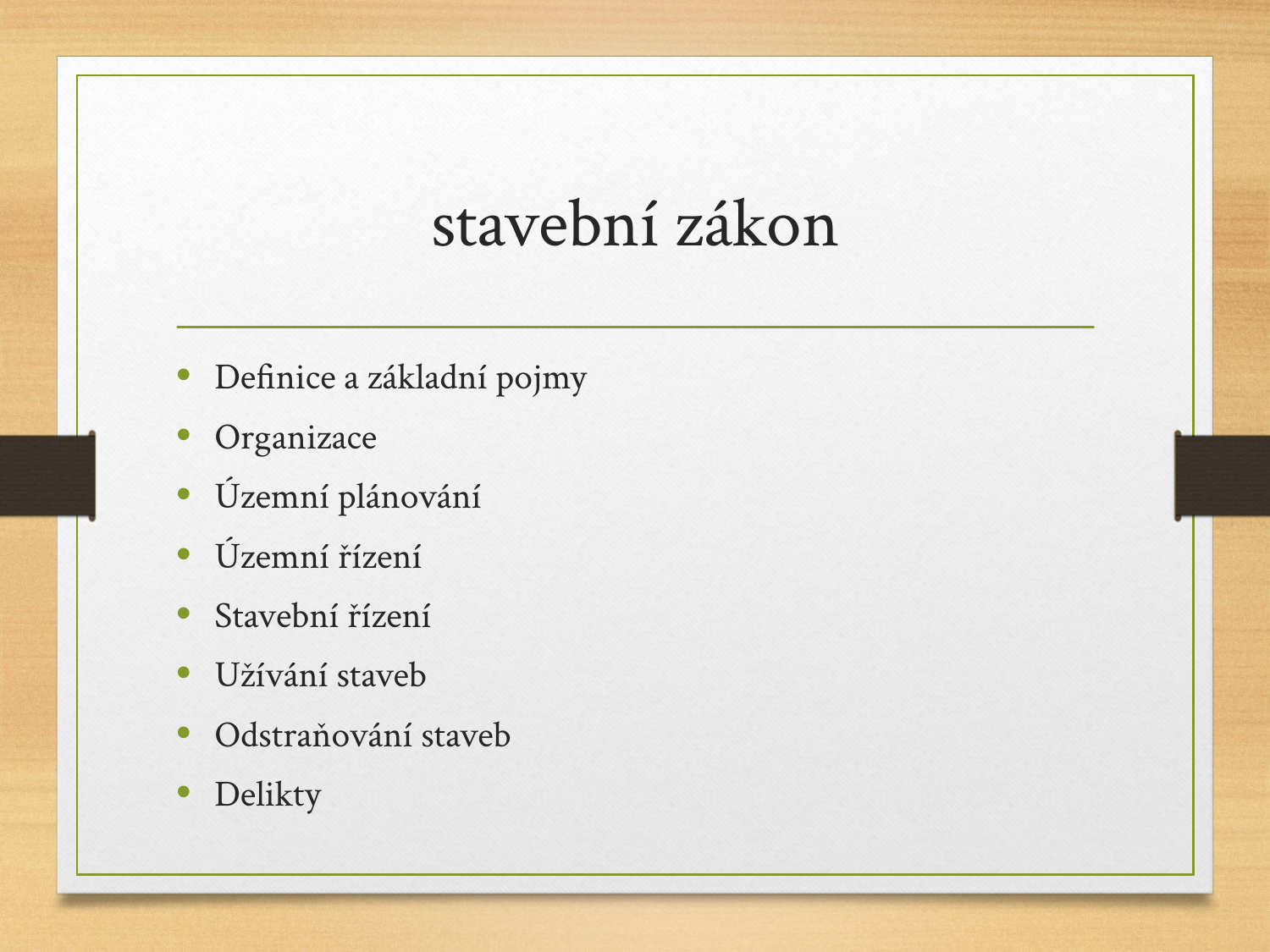

# stavební zákon
Definice a základní pojmy
Organizace
Územní plánování
Územní řízení
Stavební řízení
Užívání staveb
Odstraňování staveb
Delikty